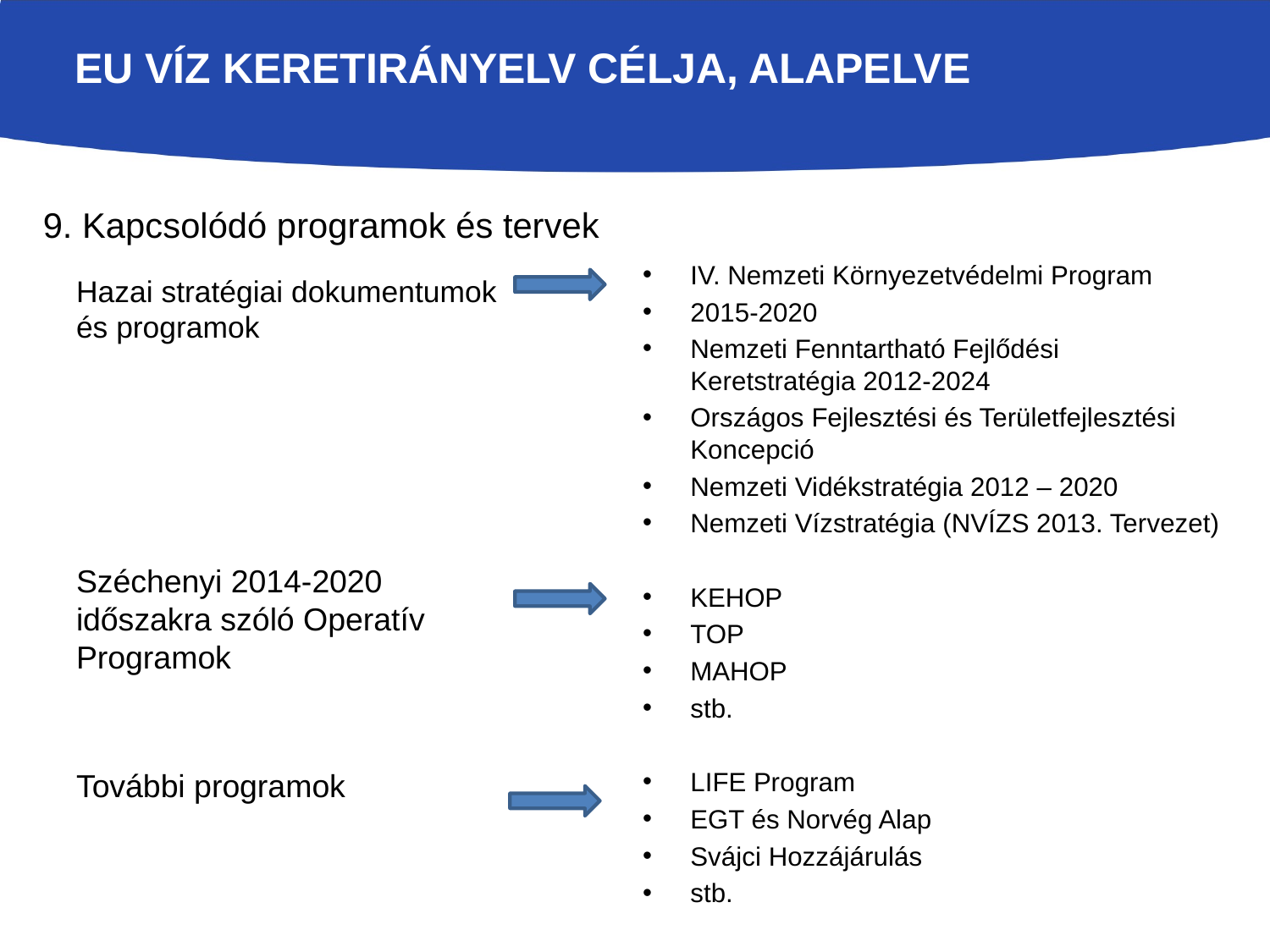

# EU víz keretirányelv célja, alapelve
9. Kapcsolódó programok és tervek
IV. Nemzeti Környezetvédelmi Program
2015-2020
Nemzeti Fenntartható Fejlődési Keretstratégia 2012-2024
Országos Fejlesztési és Területfejlesztési Koncepció
Nemzeti Vidékstratégia 2012 – 2020
Nemzeti Vízstratégia (NVÍZS 2013. Tervezet)

KEHOP
TOP
MAHOP
stb.

LIFE Program
EGT és Norvég Alap
Svájci Hozzájárulás
stb.

Hazai stratégiai dokumentumok és programok

Széchenyi 2014-2020 időszakra szóló Operatív Programok

További programok